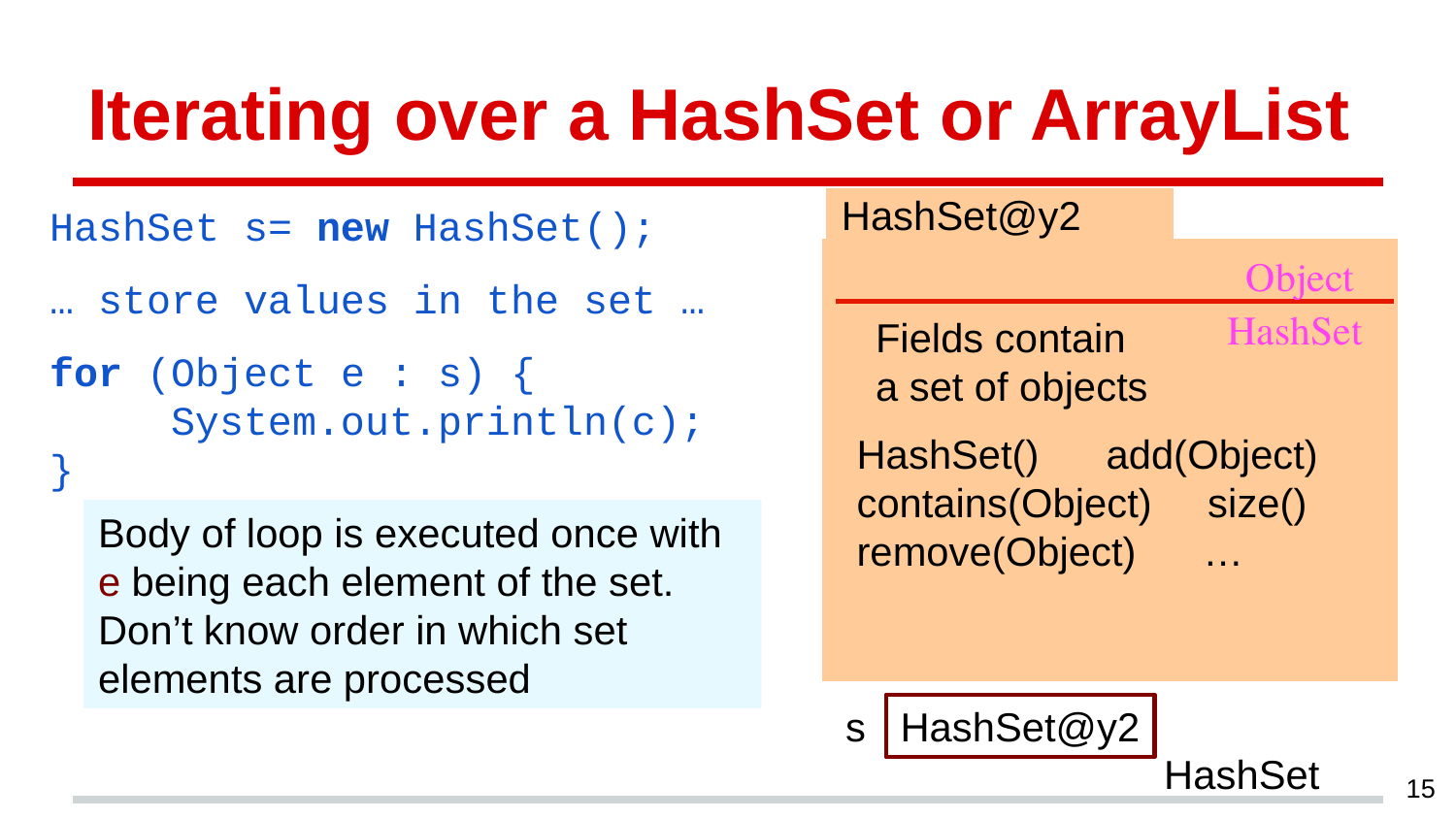

# Iterating over a HashSet or ArrayList
HashSet@y2

Object
HashSet
HashSet s= new HashSet();
… store values in the set …
for (Object e : s) {
     System.out.println(c);
}
Fields contain
a set of objects
HashSet()      add(Object)
contains(Object)     size()
remove(Object)      …
Body of loop is executed once with e being each element of the set. Don’t know order in which set elements are processed
s
HashSet@y2
HashSet
15